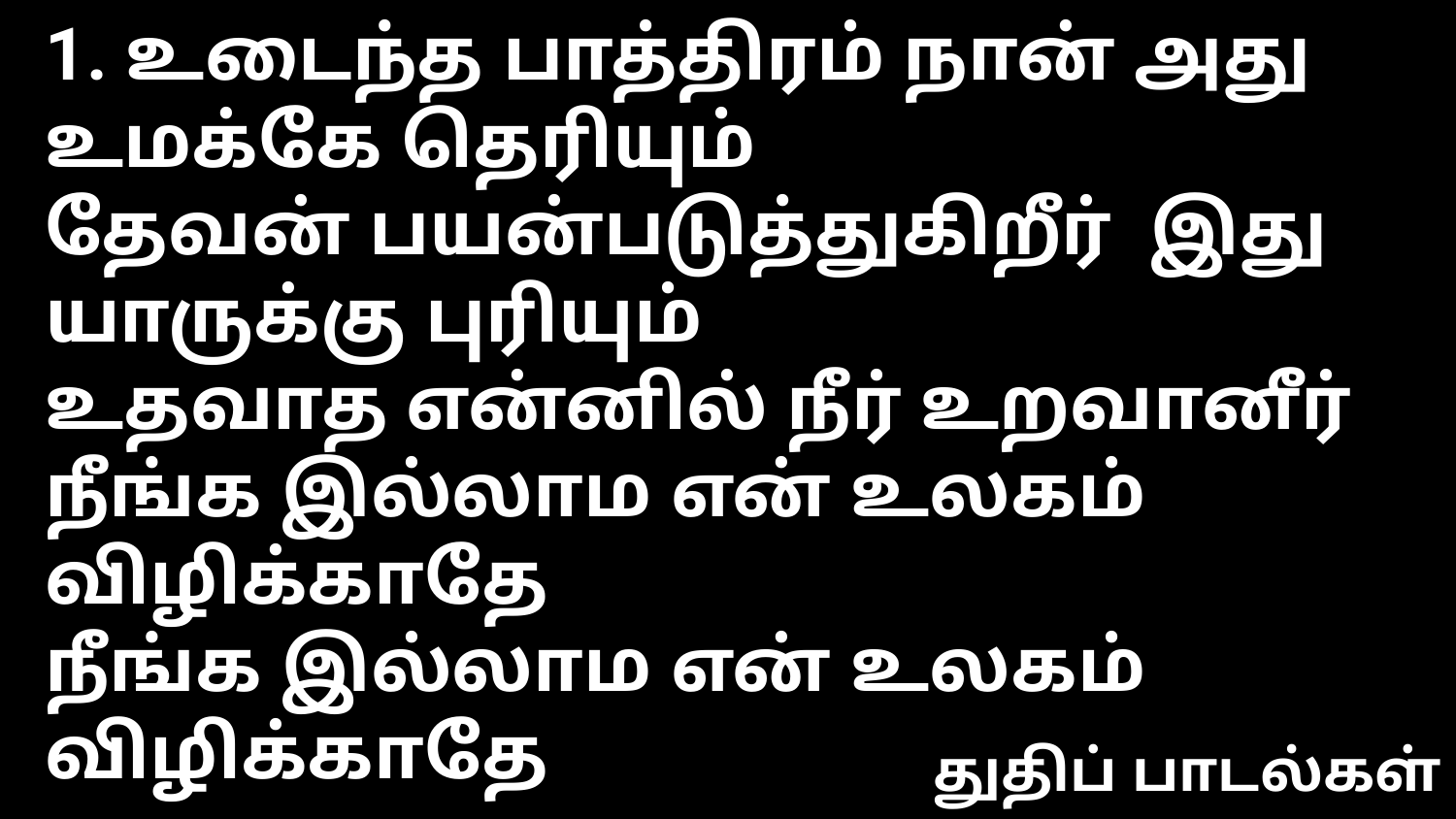

1. உடைந்த பாத்திரம் நான் அது உமக்கே தெரியும்
தேவன் பயன்படுத்துகிறீர்  இது யாருக்கு புரியும்
உதவாத என்னில் நீர் உறவானீர்
நீங்க இல்லாம என் உலகம் விழிக்காதே
நீங்க இல்லாம என் உலகம் விழிக்காதே

துதிப் பாடல்கள்